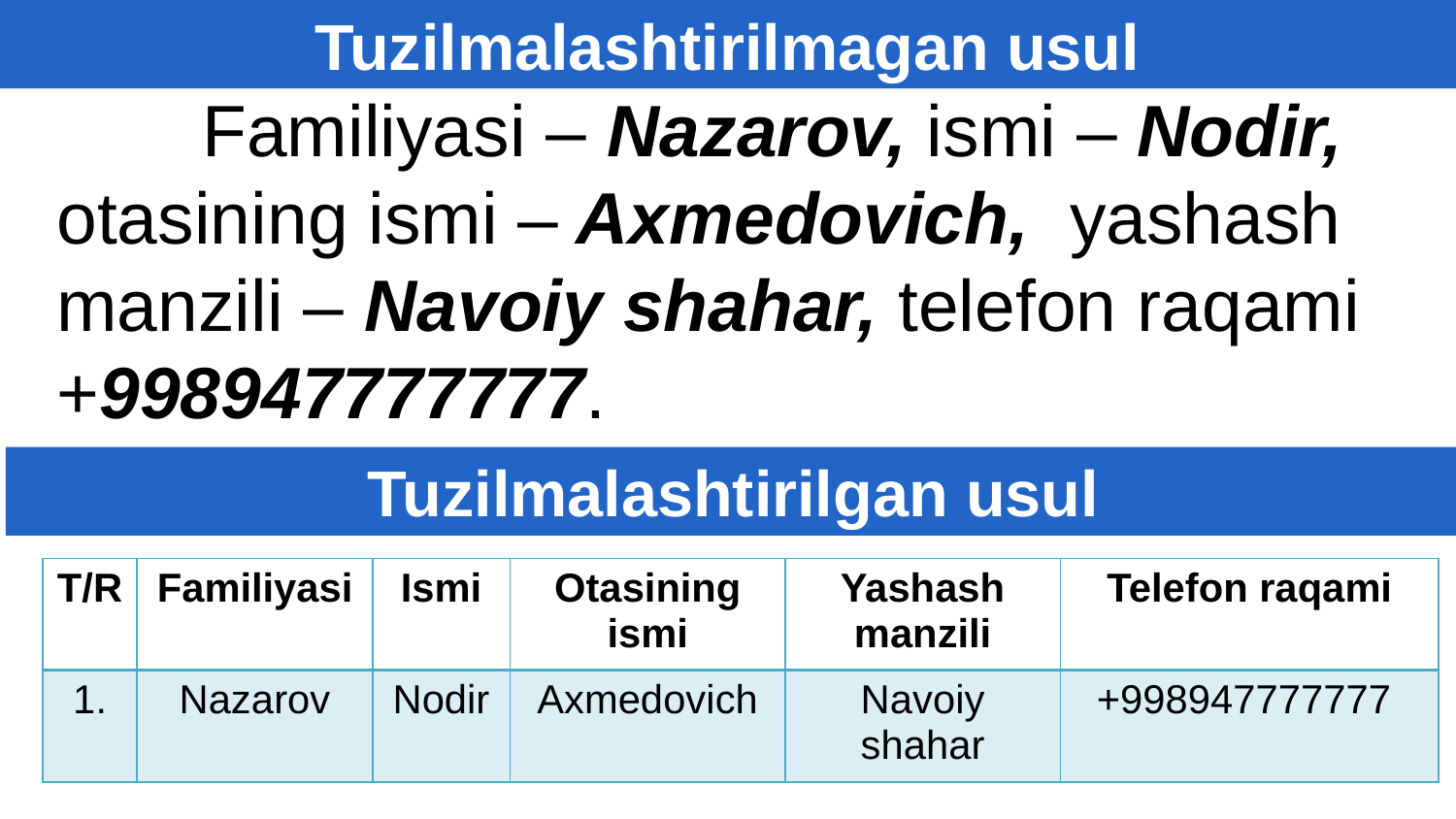

Tuzilmalashtirilmagan usul
	Familiyasi – Nazarov, ismi – Nodir, otasining ismi – Axmedovich,  yashash manzili – Navoiy shahar, telefon raqami +998947777777.
First text here
Tuzilmalashtirilgan usul
| T/R | Familiyasi | Ismi | Otasining ismi | Yashash manzili | Telefon raqami |
| --- | --- | --- | --- | --- | --- |
| 1. | Nazarov | Nodir | Axmedovich | Navoiy shahar | +998947777777 |